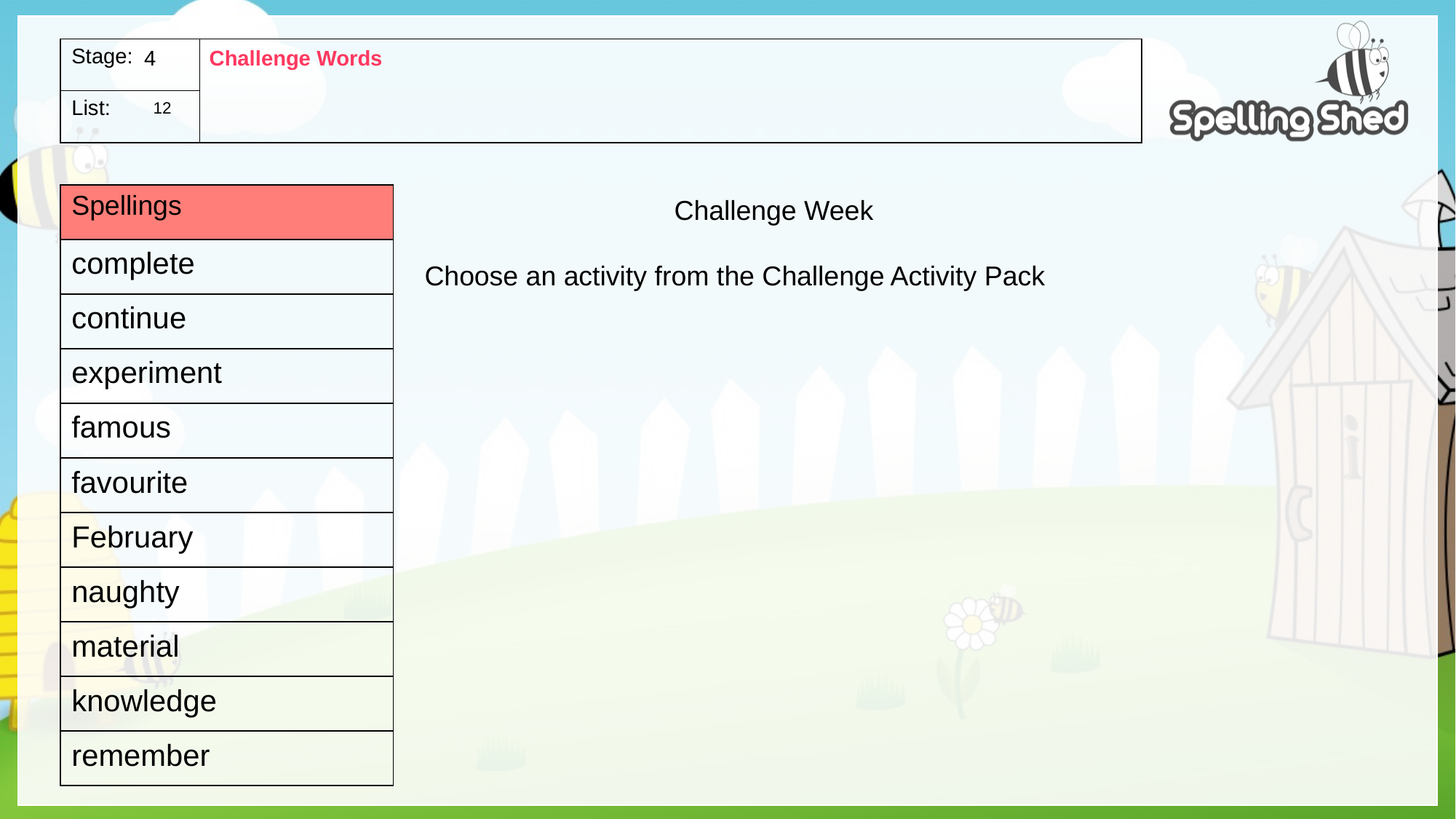

Challenge Words
4
  12
Challenge Week

Choose an activity from the Challenge Activity Pack
complete
continue
experiment
famous
favourite
February
naughty
material
knowledge
remember